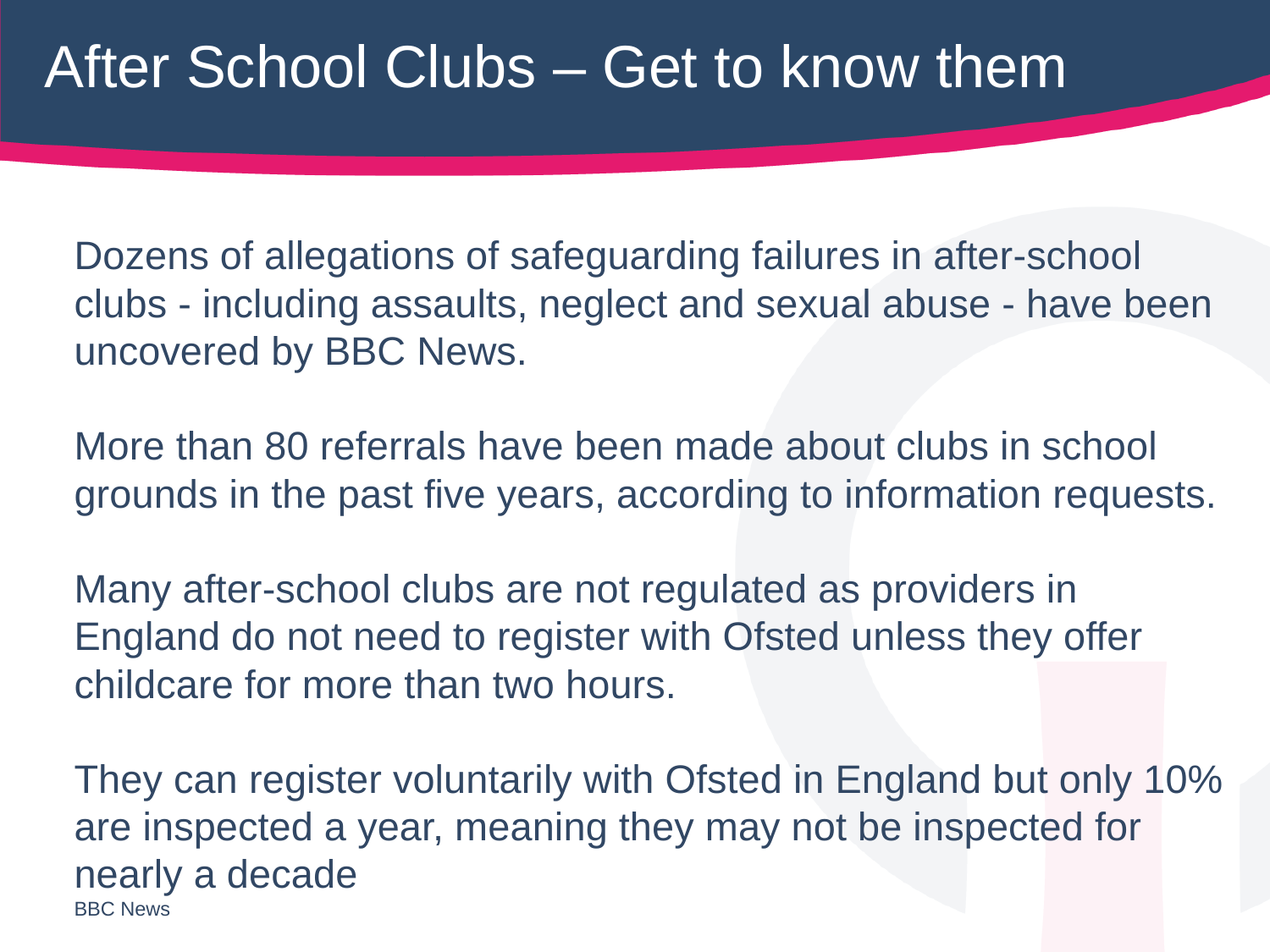

# After School Clubs – Get to know them
Dozens of allegations of safeguarding failures in after-school clubs - including assaults, neglect and sexual abuse - have been uncovered by BBC News.

More than 80 referrals have been made about clubs in school grounds in the past five years, according to information requests.

Many after-school clubs are not regulated as providers in England do not need to register with Ofsted unless they offer childcare for more than two hours.

They can register voluntarily with Ofsted in England but only 10% are inspected a year, meaning they may not be inspected for nearly a decade
BBC News